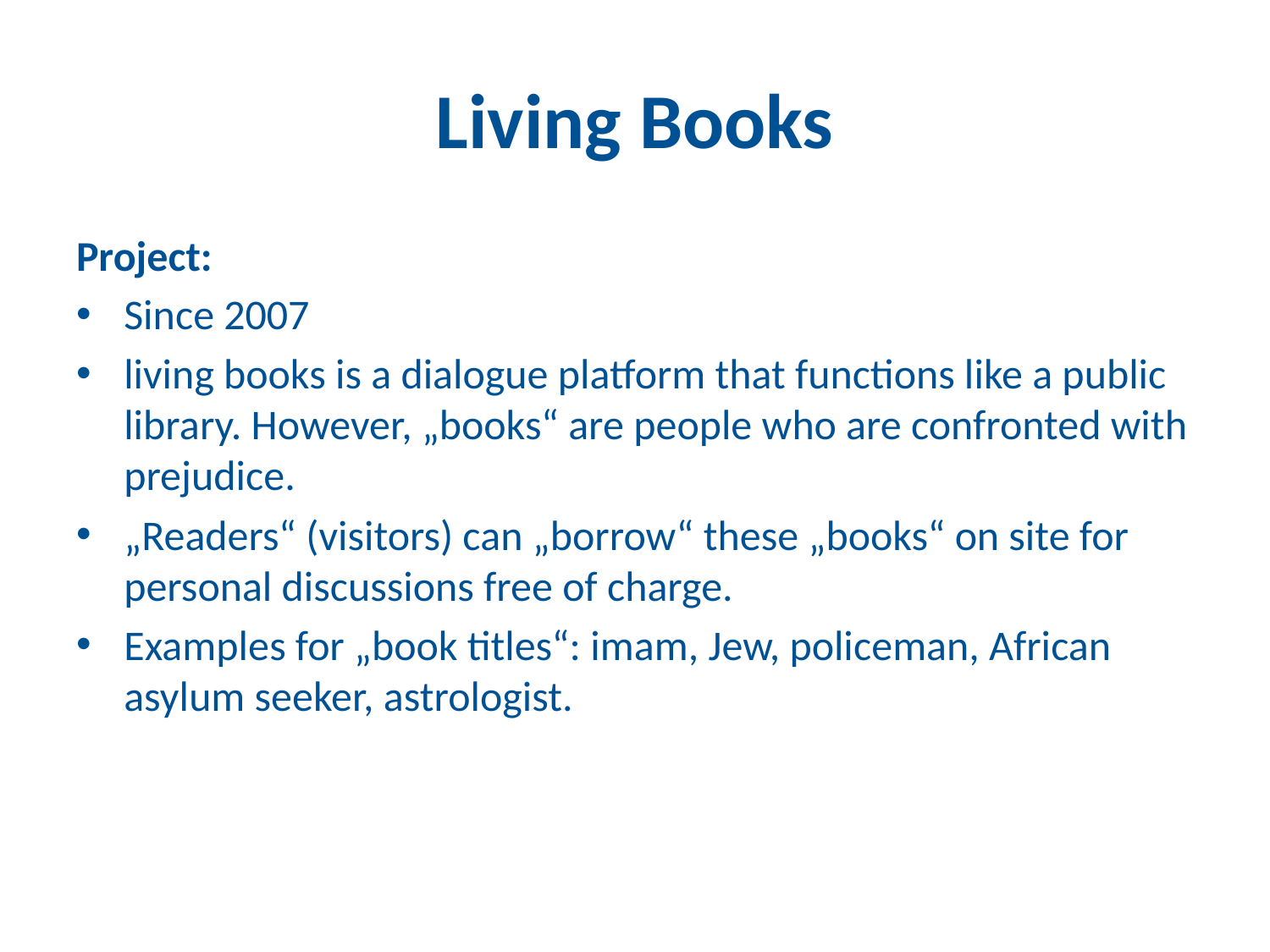

# Living Books
Project:
Since 2007
living books is a dialogue platform that functions like a public library. However, „books“ are people who are confronted with prejudice.
„Readers“ (visitors) can „borrow“ these „books“ on site for personal discussions free of charge.
Examples for „book titles“: imam, Jew, policeman, African asylum seeker, astrologist.